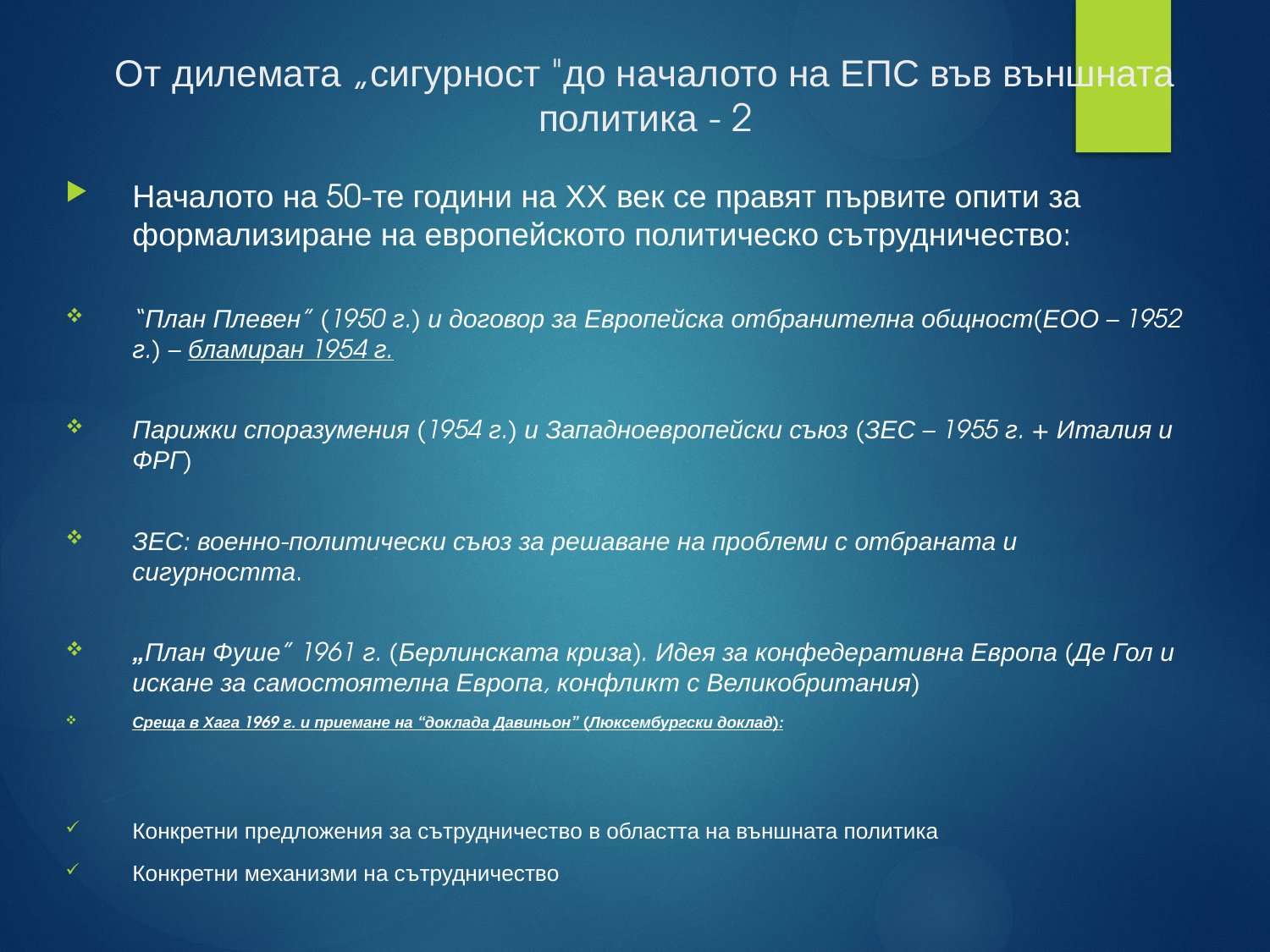

# От дилемата „сигурност "до началото на ЕПС във външната политика - 2
Началото на 50-те години на ХХ век се правят първите опити за формализиране на европейското политическо сътрудничество:

“План Плевен” (1950 г.) и договор за Европейска отбранителна общност(ЕОО – 1952 г.) – бламиран 1954 г.

Парижки споразумения (1954 г.) и Западноевропейски съюз (ЗЕС – 1955 г. + Италия и ФРГ)

ЗЕС: военно-политически съюз за решаване на проблеми с отбраната и сигурността.

„План Фуше” 1961 г. (Берлинската криза). Идея за конфедеративна Европа (Де Гол и искане за самостоятелна Европа, конфликт с Великобритания)
Среща в Хага 1969 г. и приемане на “доклада Давиньон” (Люксембургски доклад):

Конкретни предложения за сътрудничество в областта на външната политика
Конкретни механизми на сътрудничество